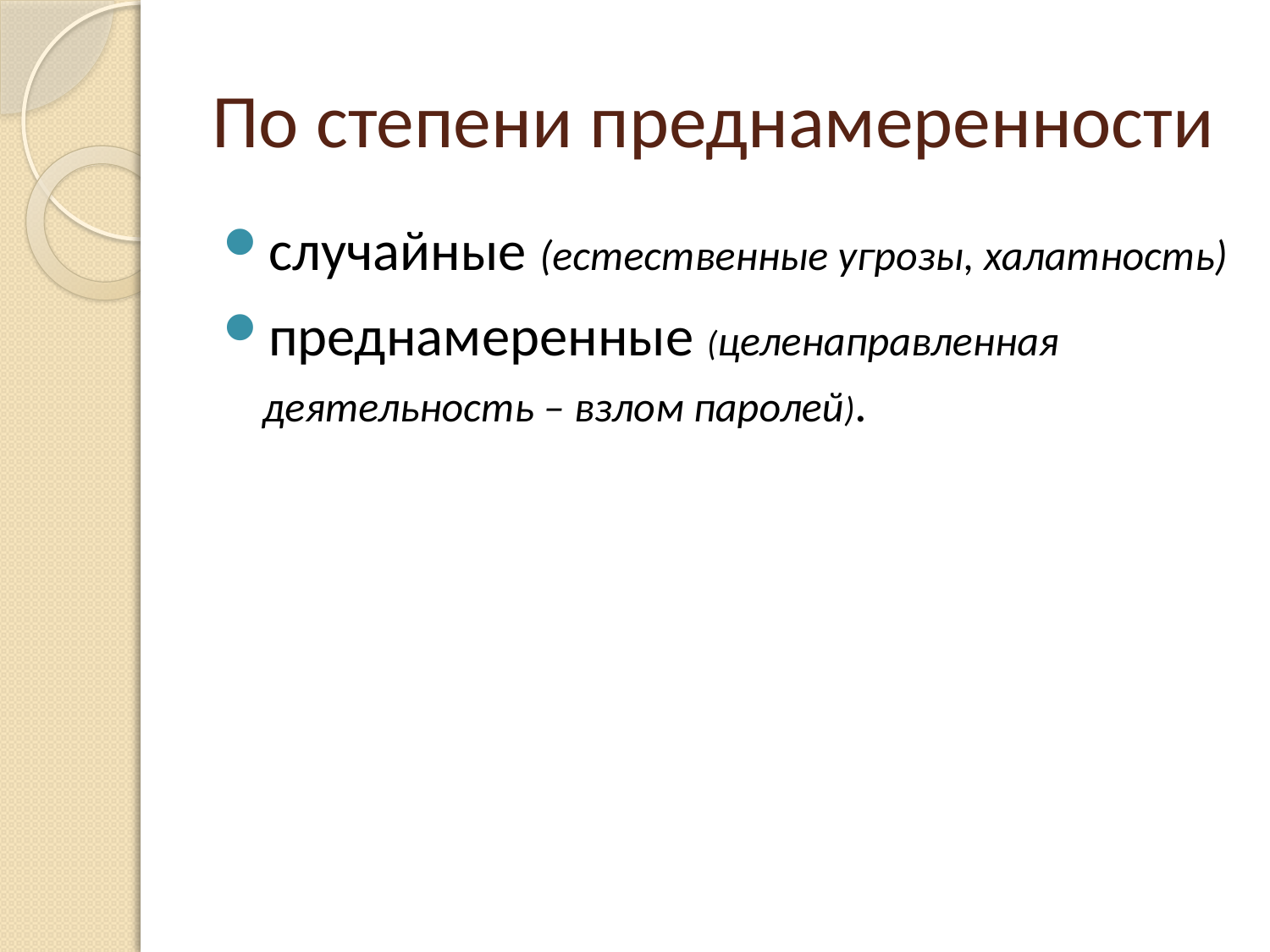

# По степени преднамеренности
случайные (естественные угрозы, халатность)
преднамеренные (целенаправленная деятельность – взлом паролей).